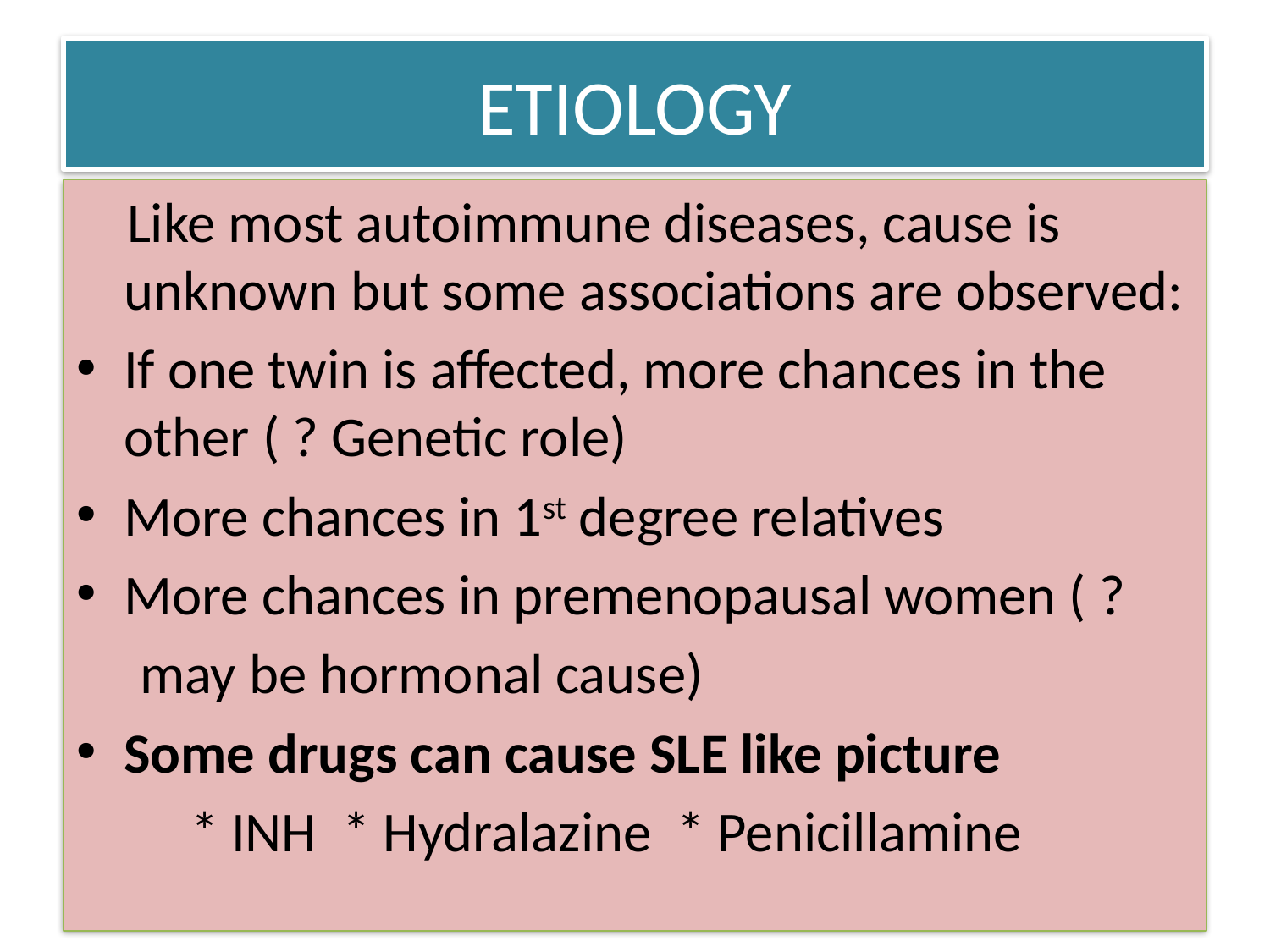

# ETIOLOGY
    Like most autoimmune diseases, cause is unknown but some associations are observed:
If one twin is affected, more chances in the other ( ? Genetic role)
More chances in 1st degree relatives
More chances in premenopausal women ( ?
     may be hormonal cause)
Some drugs can cause SLE like picture
         * INH  * Hydralazine  * Penicillamine